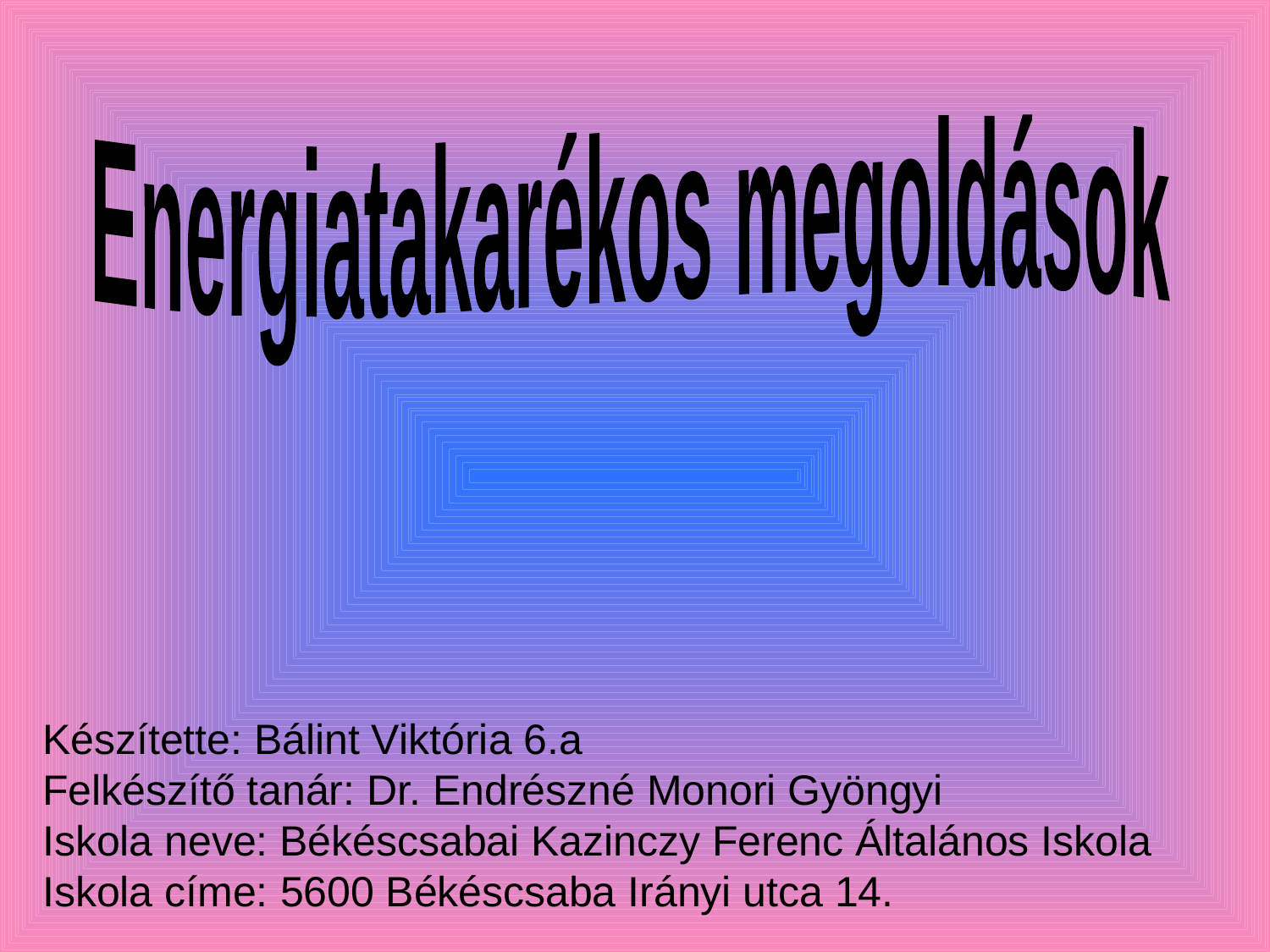

Energiatakarékos megoldások
Készítette: Bálint Viktória 6.a
Felkészítő tanár: Dr. Endrészné Monori Gyöngyi
Iskola neve: Békéscsabai Kazinczy Ferenc Általános Iskola
Iskola címe: 5600 Békéscsaba Irányi utca 14.